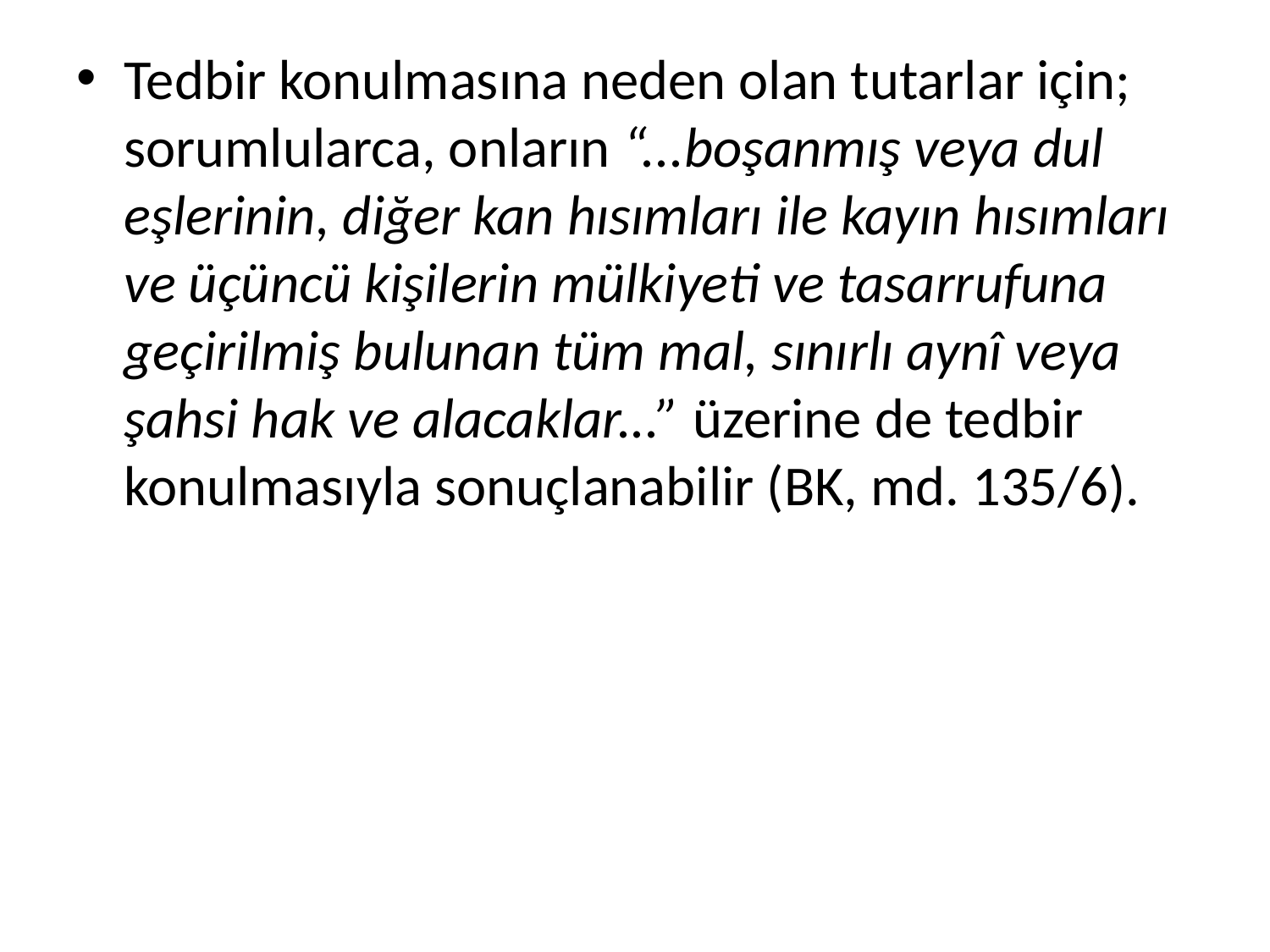

Tedbir konulmasına neden olan tutarlar için; sorumlularca, onların “...boşanmış veya dul eşlerinin, diğer kan hısımları ile kayın hısımları ve üçüncü kişilerin mülkiyeti ve tasarrufuna geçirilmiş bulunan tüm mal, sınırlı aynî veya şahsi hak ve alacaklar...” üzerine de tedbir konulmasıyla sonuçlanabilir (BK, md. 135/6).